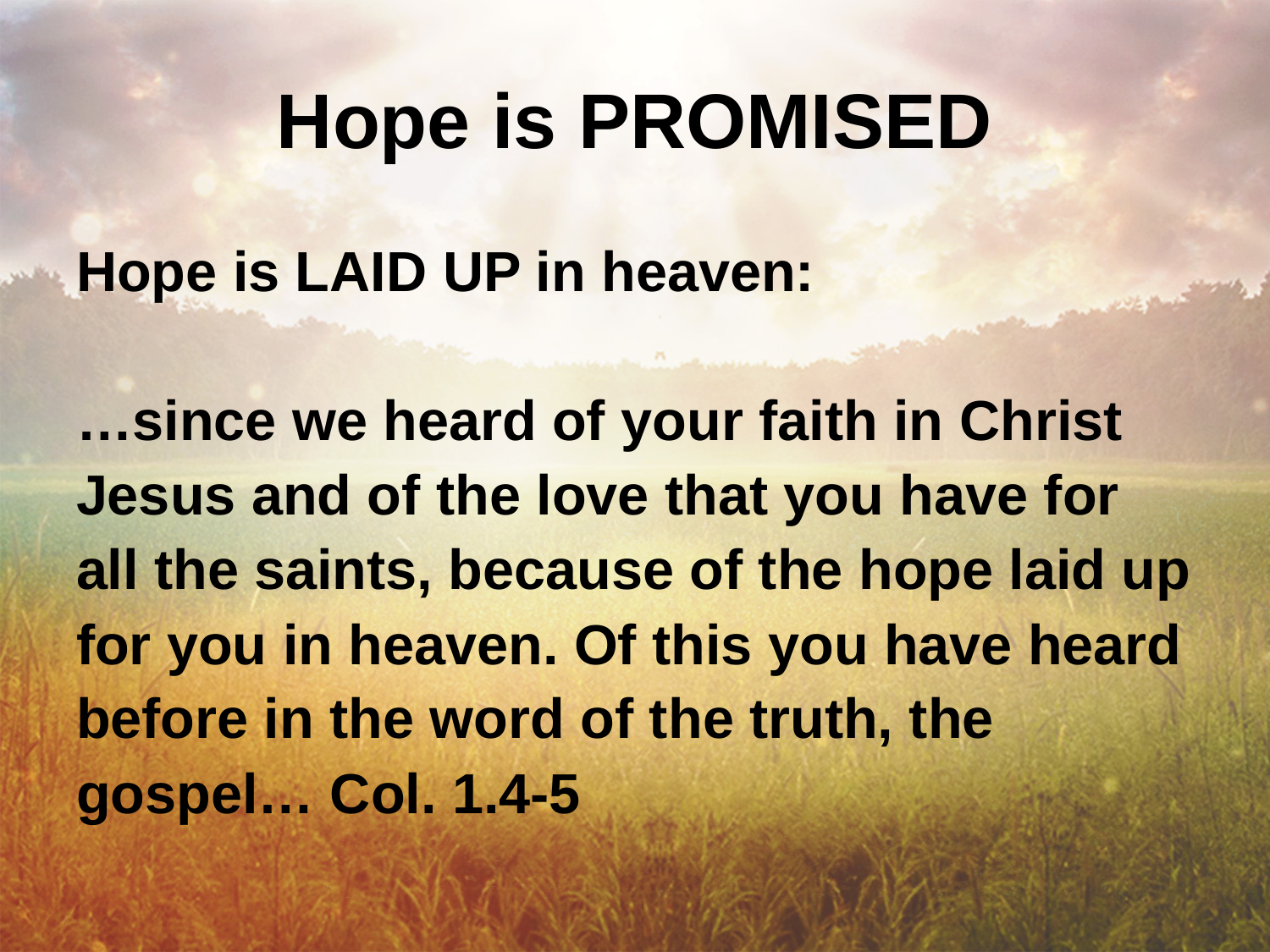

# Hope is PROMISED
Hope is LAID UP in heaven:

…since we heard of your faith in Christ Jesus and of the love that you have for all the saints, because of the hope laid up for you in heaven. Of this you have heard before in the word of the truth, the gospel… Col. 1.4-5